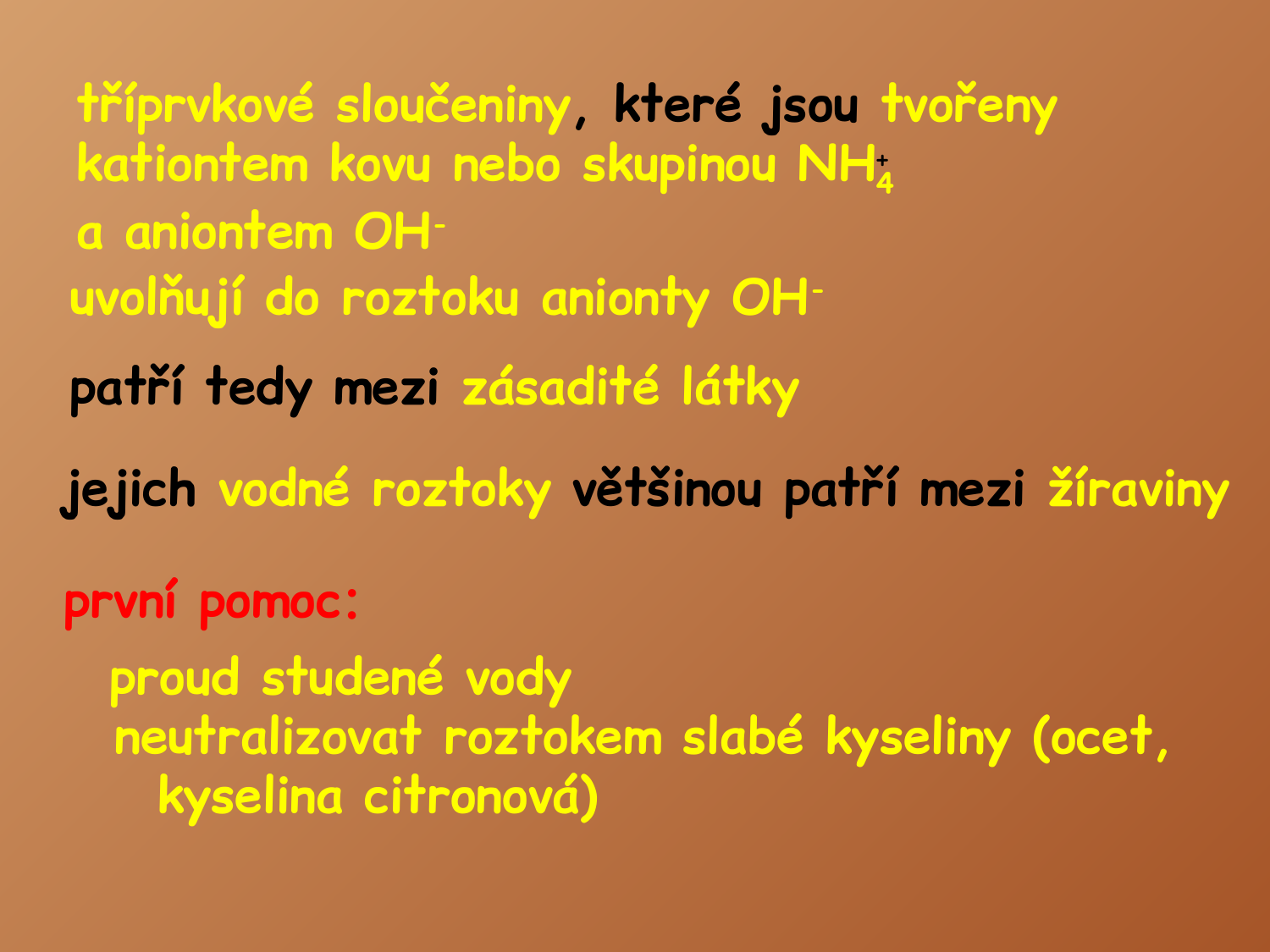

tříprvkové sloučeniny, které jsou tvořeny
kationtem kovu nebo skupinou NH4
a aniontem OH-
+
uvolňují do roztoku anionty OH-
patří tedy mezi zásadité látky
jejich vodné roztoky většinou patří mezi žíraviny
první pomoc:
proud studené vody
neutralizovat roztokem slabé kyseliny (ocet,
  kyselina citronová)